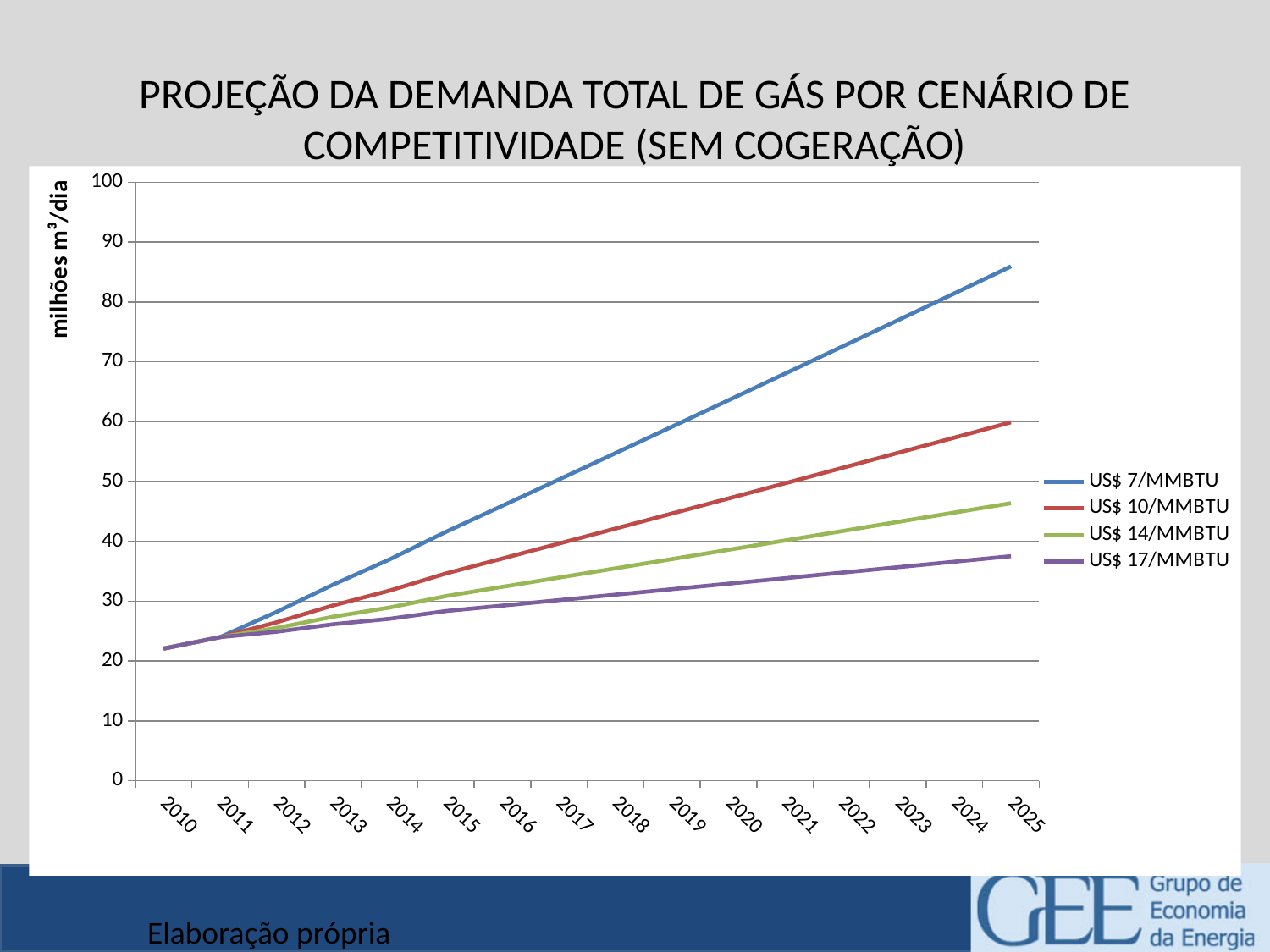

# PROJEÇÃO DA DEMANDA TOTAL DE GÁS POR CENÁRIO DE COMPETITIVIDADE (SEM COGERAÇÃO)

### Chart

| Category | US$ 7/MMBTU | US$ 10/MMBTU | US$ 14/MMBTU | US$ 17/MMBTU |
|---|---|---|---|---|
| 2010 | 22.082049155624492 | 22.082049155624492 | 22.082049155624492 | 22.082049155624492 |
| 2011 | 23.990163665718875 | 23.990163665718875 | 23.990163665718875 | 23.990163665718875 |
| 2012 | 28.20055828799441 | 26.463095783752006 | 25.52236248386279 | 24.89762068265155 |
| 2013 | 32.75762815236287 | 29.282265970295086 | 27.3979189934087 | 26.147452795937525 |
| 2014 | 36.978988090207174 | 31.765250466572887 | 28.93420436964923 | 27.056991299680828 |
| 2015 | 41.59033224195339 | 34.63770188694283 | 30.856653490898623 | 28.351629752177907 |
| 2016 | 45.96222101082319 | 37.131889928445695 | 32.39730492139255 | 29.26336391015303 |
| 2017 | 50.346322744232644 | 39.63215111052642 | 33.940249884467754 | 30.176240651690836 |
| 2018 | 54.7432473726143 | 42.13882255252198 | 35.48556523148527 | 31.090290893285218 |
| 2019 | 59.15363581808526 | 44.652259678188535 | 37.03333029353057 | 32.00554638798136 |
| 2020 | 63.578161589817874 | 47.172837193080255 | 38.583626959340464 | 32.92203974801118 |
| 2021 | 68.01753246230113 | 49.70095011343627 | 40.136539755632896 | 33.83980446804159 |
| 2022 | 72.4724922408214 | 52.23701484926262 | 41.692155929909596 | 34.758874949052604 |
| 2023 | 76.94382261872786 | 54.78147034443354 | 43.25056553580991 | 35.67928652285915 |
| 2024 | 81.43234513127682 | 57.33477927678231 | 44.81186152109158 | 36.601075477299325 |
| 2025 | 85.93892321111315 | 59.897429321308095 | 46.376139818317505 | 37.524279082102595 |
Elaboração própria